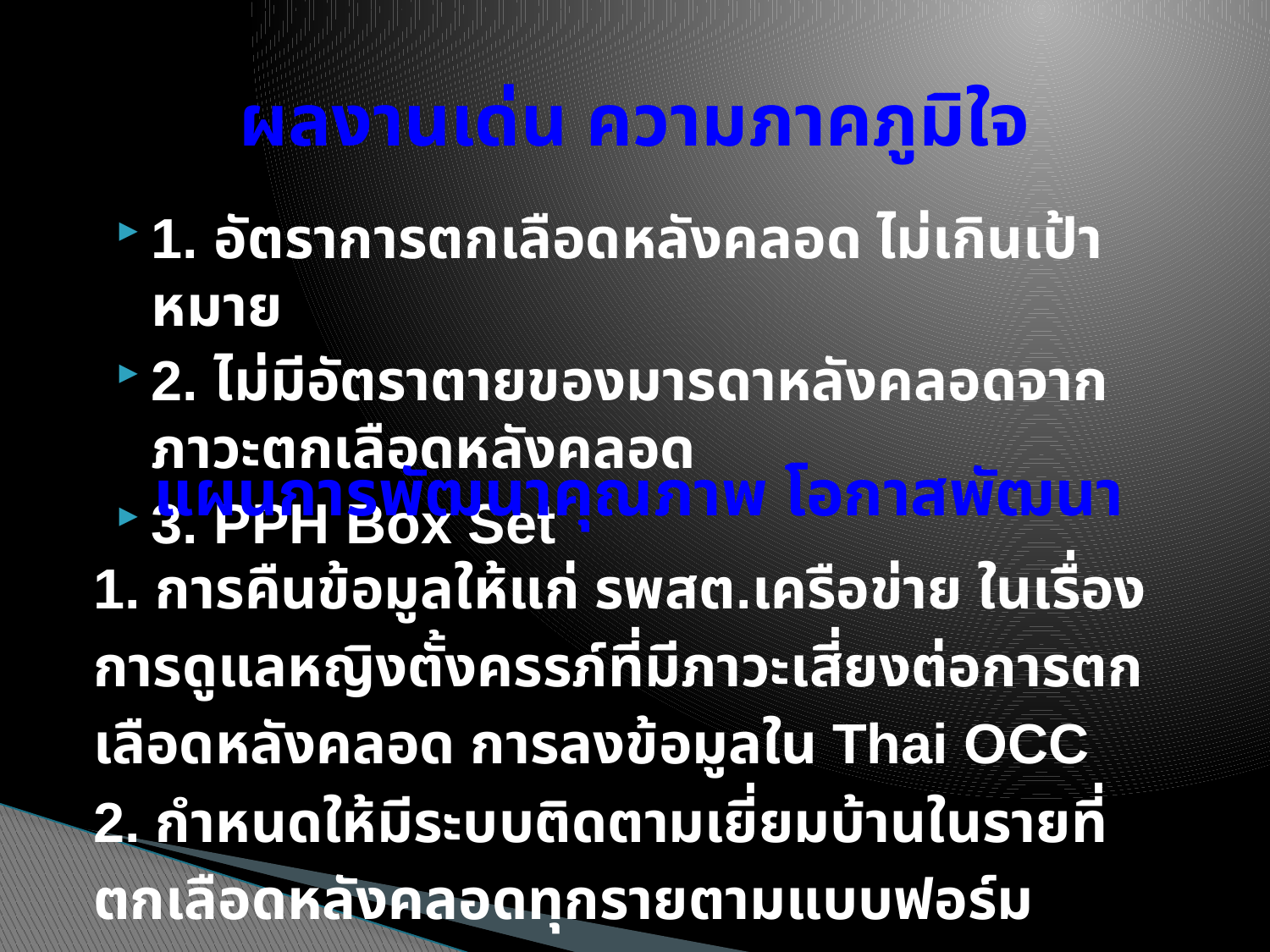

# ผลงานเด่น ความภาคภูมิใจ
1. อัตราการตกเลือดหลังคลอด ไม่เกินเป้าหมาย
2. ไม่มีอัตราตายของมารดาหลังคลอดจากภาวะตกเลือดหลังคลอด
3. PPH Box Set

แผนการพัฒนาคุณภาพ โอกาสพัฒนา
1. การคืนข้อมูลให้แก่ รพสต.เครือข่าย ในเรื่องการดูแลหญิงตั้งครรภ์ที่มีภาวะเสี่ยงต่อการตกเลือดหลังคลอด การลงข้อมูลใน Thai OCC
2. กำหนดให้มีระบบติดตามเยี่ยมบ้านในรายที่ตกเลือดหลังคลอดทุกรายตามแบบฟอร์ม